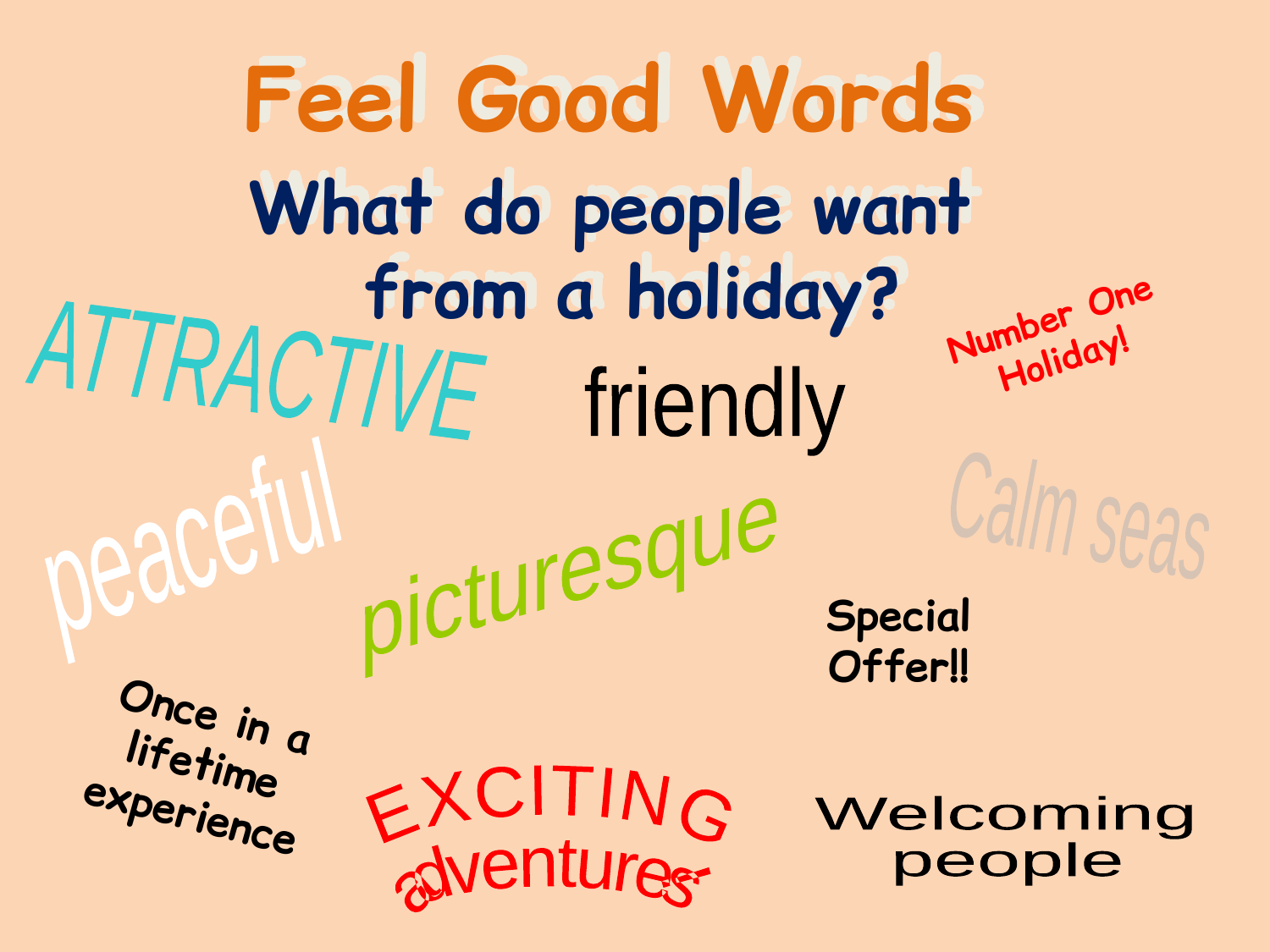

Feel Good Words
What do people want from a holiday?
Number One Holiday!
ATTRACTIVE
friendly
Calm seas
picturesque
peaceful
Special Offer!!
Once in a lifetime experience
Welcoming
people
EXCITING
adventures!